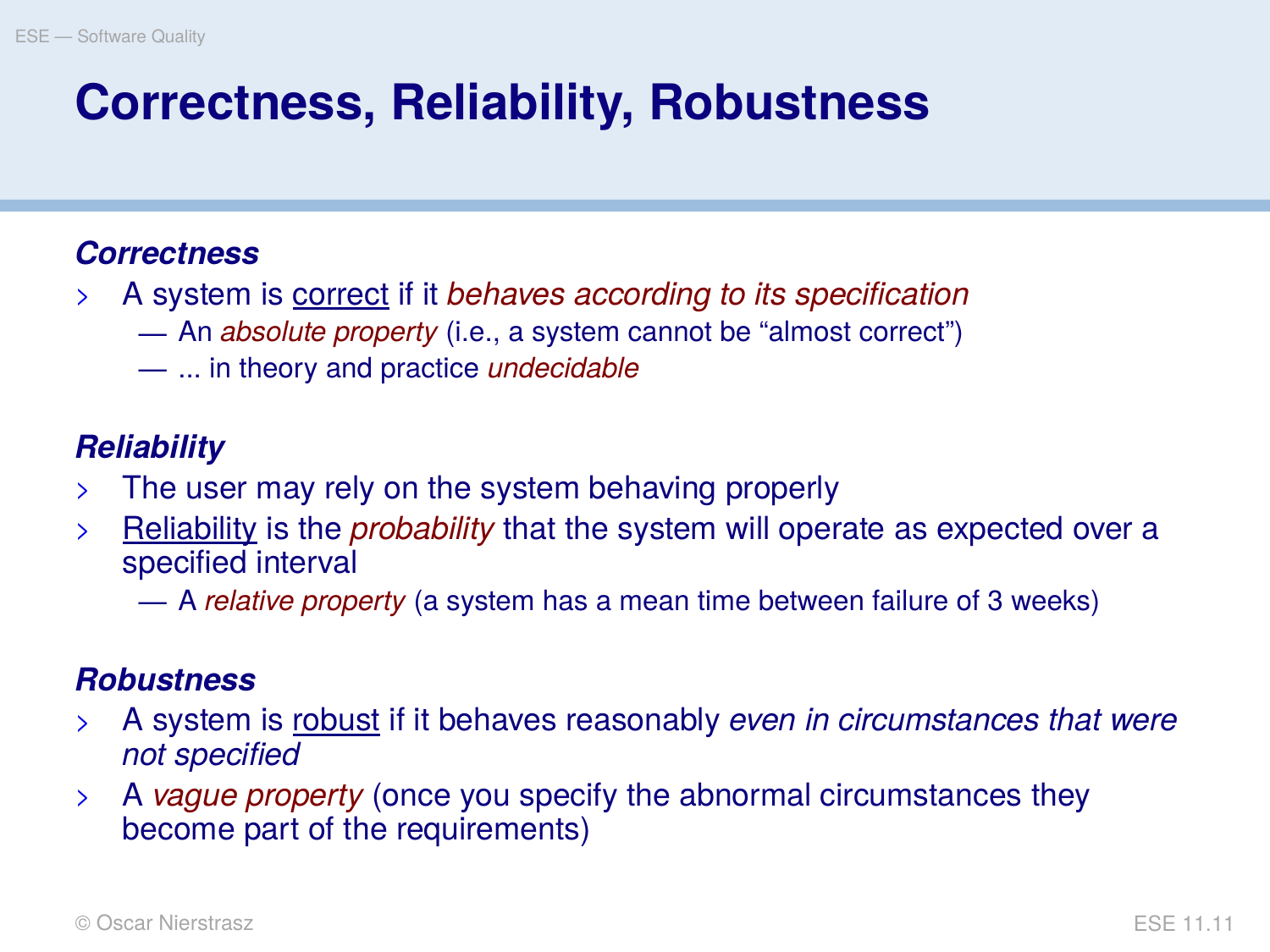

ESE — Software Quality
# Correctness, Reliability, Robustness
Correctness
A system is correct if it behaves according to its specification
An absolute property (i.e., a system cannot be “almost correct”)
... in theory and practice undecidable

Reliability
The user may rely on the system behaving properly
Reliability is the probability that the system will operate as expected over a specified interval
A relative property (a system has a mean time between failure of 3 weeks)

Robustness
A system is robust if it behaves reasonably even in circumstances that were not specified
A vague property (once you specify the abnormal circumstances they become part of the requirements)
© Oscar Nierstrasz
ESE 11.11